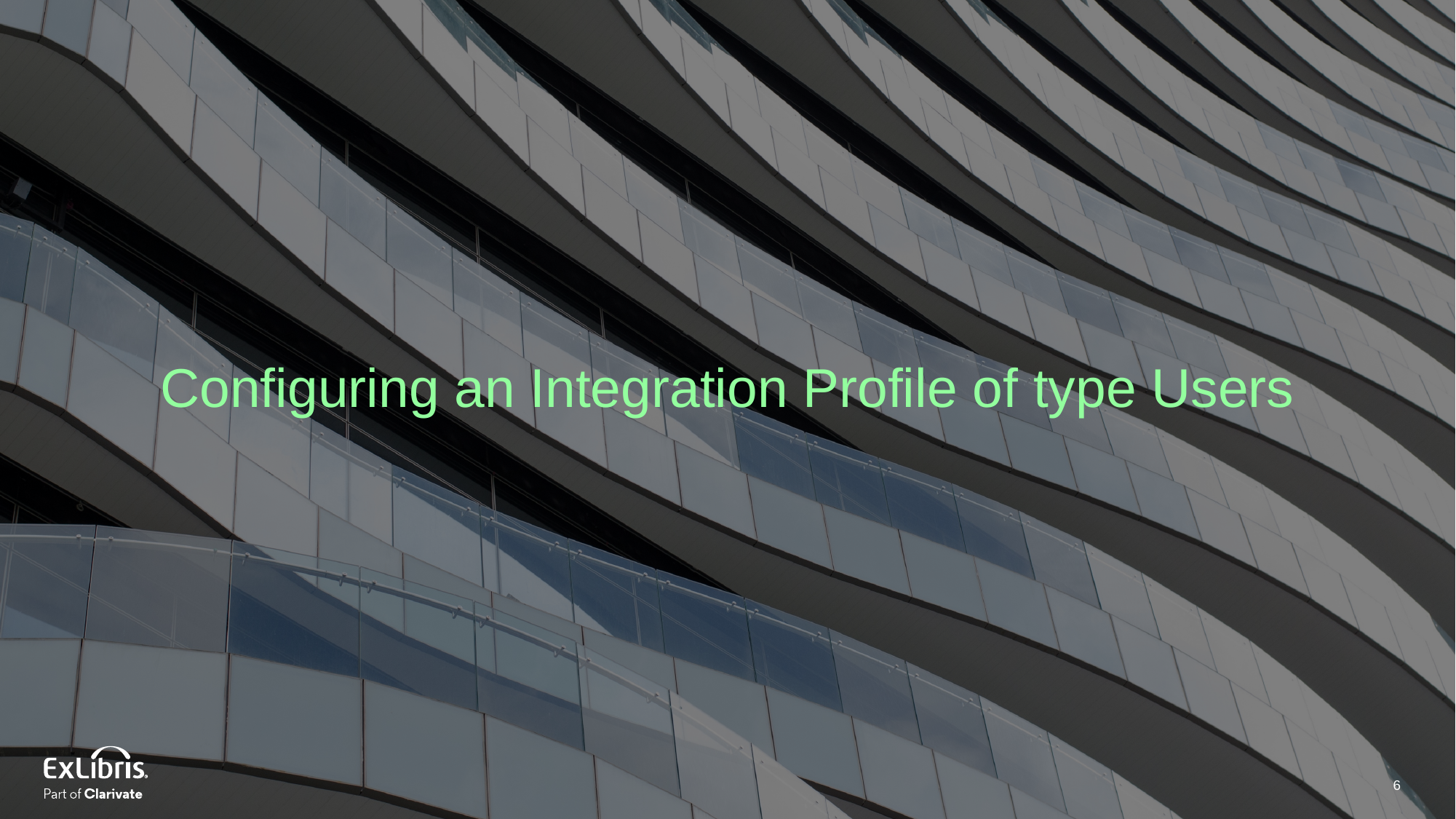

Configuring an Integration Profile of type Users
6